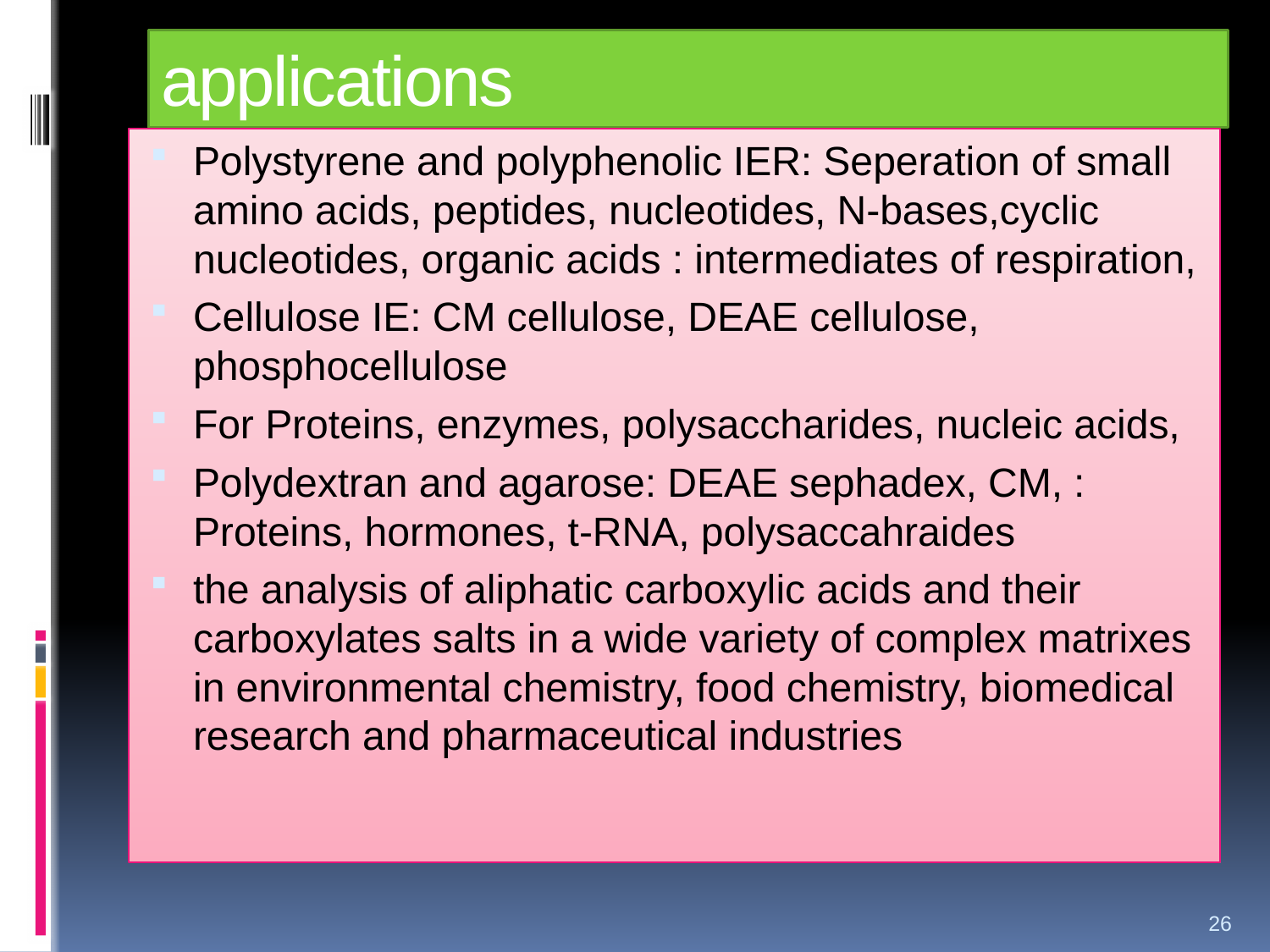

# applications
Polystyrene and polyphenolic IER: Seperation of small amino acids, peptides, nucleotides, N-bases,cyclic nucleotides, organic acids : intermediates of respiration,
Cellulose IE: CM cellulose, DEAE cellulose, phosphocellulose
For Proteins, enzymes, polysaccharides, nucleic acids,
Polydextran and agarose: DEAE sephadex, CM, : Proteins, hormones, t-RNA, polysaccahraides
the analysis of aliphatic carboxylic acids and their carboxylates salts in a wide variety of complex matrixes in environmental chemistry, food chemistry, biomedical research and pharmaceutical industries
26